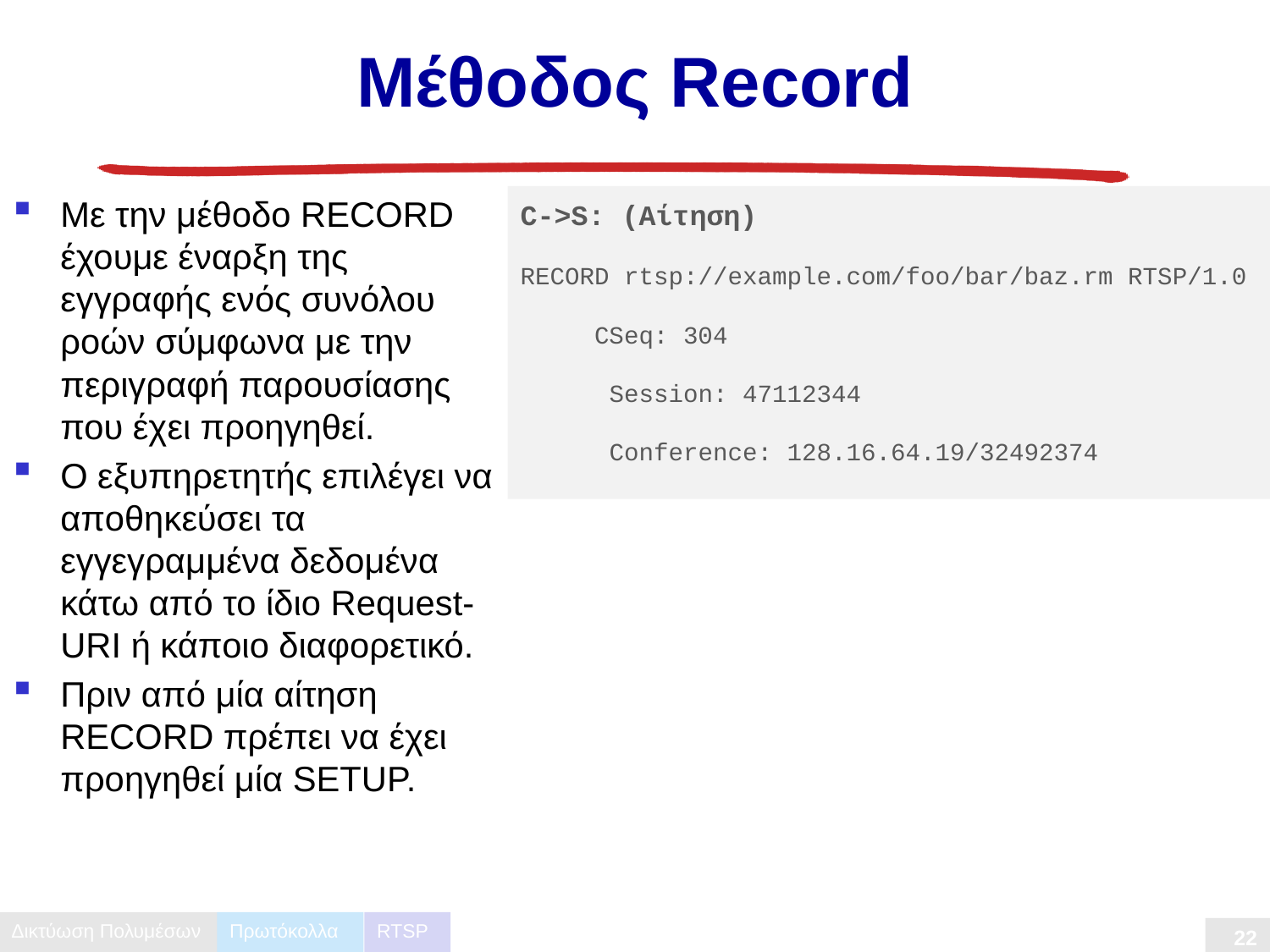

# Μέθοδος Record
Mε την μέθοδο RECORD  έχουμε έναρξη της εγγραφής ενός συνόλου ροών σύμφωνα με την περιγραφή παρουσίασης που έχει προηγηθεί.
Ο εξυπηρετητής επιλέγει να αποθηκεύσει τα εγγεγραμμένα δεδομένα κάτω από το ίδιο Request-URI ή κάποιο διαφορετικό.
Πριν από μία αίτηση RECORD πρέπει να έχει προηγηθεί μία SETUP.
C->S: (Αίτηση)
RECORD rtsp://example.com/foo/bar/baz.rm RTSP/1.0
     CSeq: 304
      Session: 47112344
      Conference: 128.16.64.19/32492374

Πρωτόκολλα
RTSP